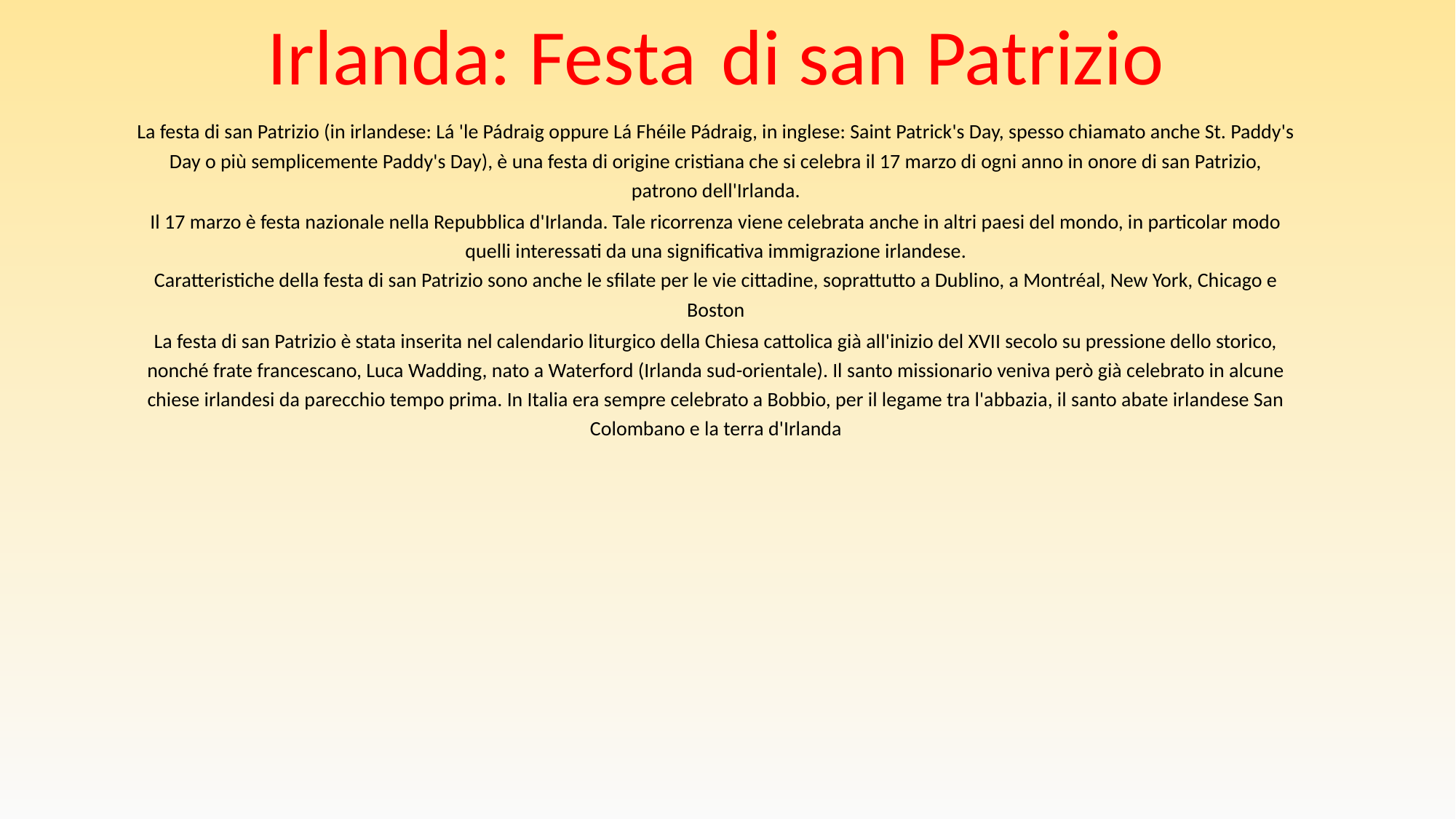

# Irlanda: Festa di san Patrizio
La festa di san Patrizio (in irlandese: Lá 'le Pádraig oppure Lá Fhéile Pádraig, in inglese: Saint Patrick's Day, spesso chiamato anche St. Paddy's Day o più semplicemente Paddy's Day), è una festa di origine cristiana che si celebra il 17 marzo di ogni anno in onore di san Patrizio, patrono dell'Irlanda.
Il 17 marzo è festa nazionale nella Repubblica d'Irlanda. Tale ricorrenza viene celebrata anche in altri paesi del mondo, in particolar modo quelli interessati da una significativa immigrazione irlandese.
Caratteristiche della festa di san Patrizio sono anche le sfilate per le vie cittadine, soprattutto a Dublino, a Montréal, New York, Chicago e Boston
La festa di san Patrizio è stata inserita nel calendario liturgico della Chiesa cattolica già all'inizio del XVII secolo su pressione dello storico, nonché frate francescano, Luca Wadding, nato a Waterford (Irlanda sud-orientale). Il santo missionario veniva però già celebrato in alcune chiese irlandesi da parecchio tempo prima. In Italia era sempre celebrato a Bobbio, per il legame tra l'abbazia, il santo abate irlandese San Colombano e la terra d'Irlanda